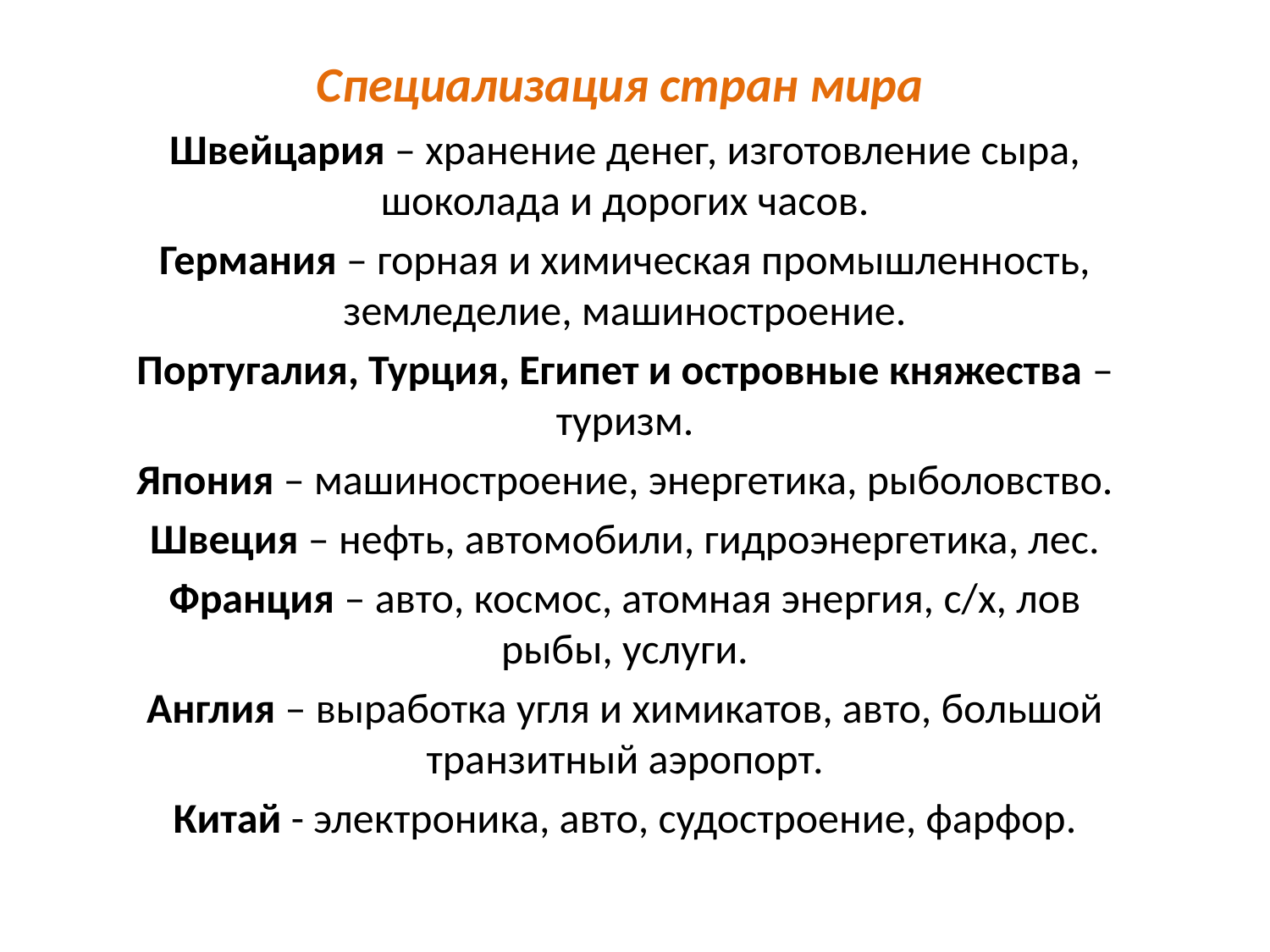

Специализация стран мира
Швейцария – хранение денег, изготовление сыра, шоколада и дорогих часов.
Германия – горная и химическая промышленность, земледелие, машиностроение.
Португалия, Турция, Египет и островные княжества – туризм.
Япония – машиностроение, энергетика, рыболовство.
Швеция – нефть, автомобили, гидроэнергетика, лес.
Франция – авто, космос, атомная энергия, с/х, лов рыбы, услуги.
Англия – выработка угля и химикатов, авто, большой транзитный аэропорт.
Китай - электроника, авто, судостроение, фарфор.